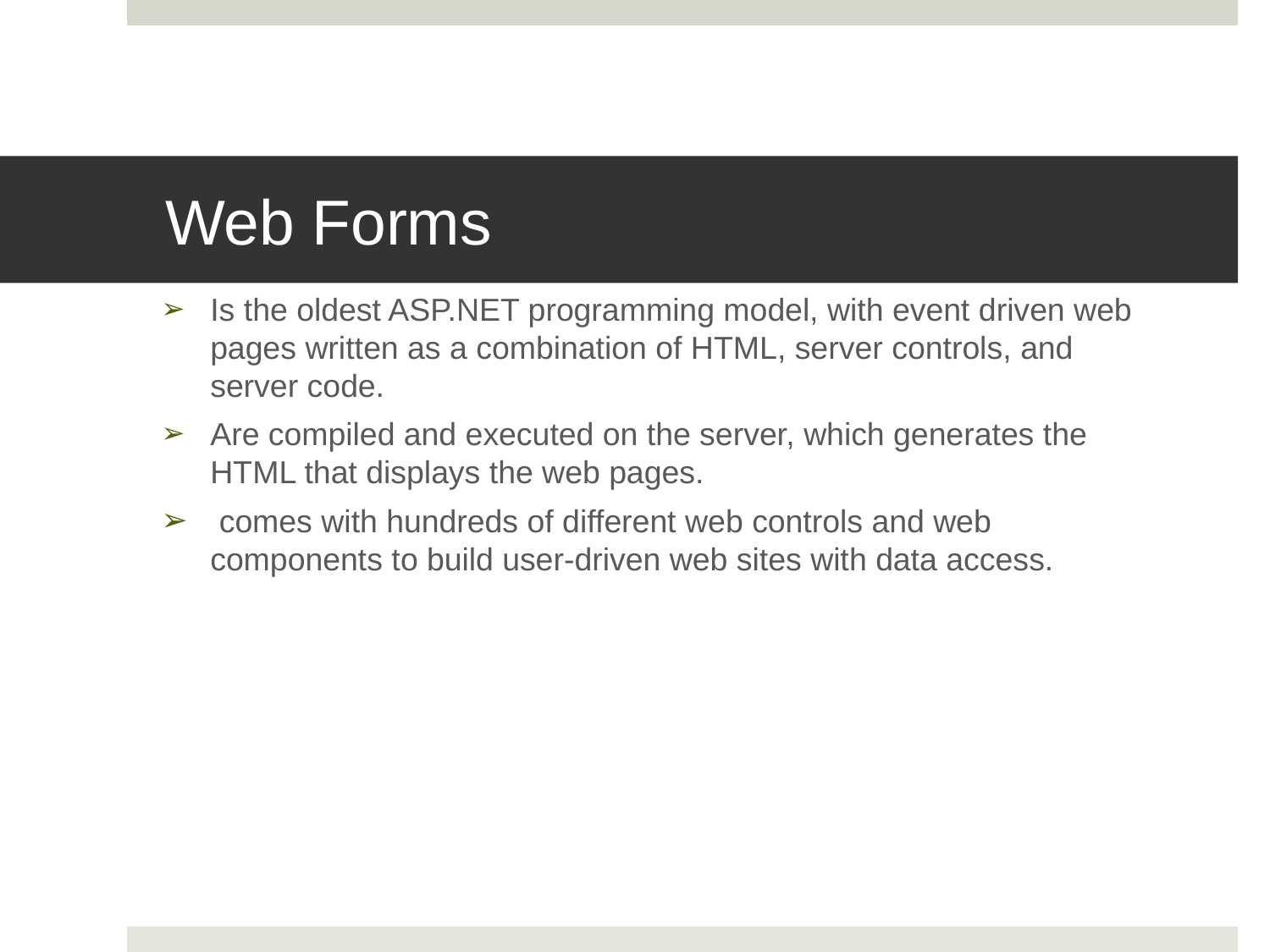

# Web Forms
Is the oldest ASP.NET programming model, with event driven web pages written as a combination of HTML, server controls, and server code.
Are compiled and executed on the server, which generates the HTML that displays the web pages.
 comes with hundreds of different web controls and web components to build user-driven web sites with data access.